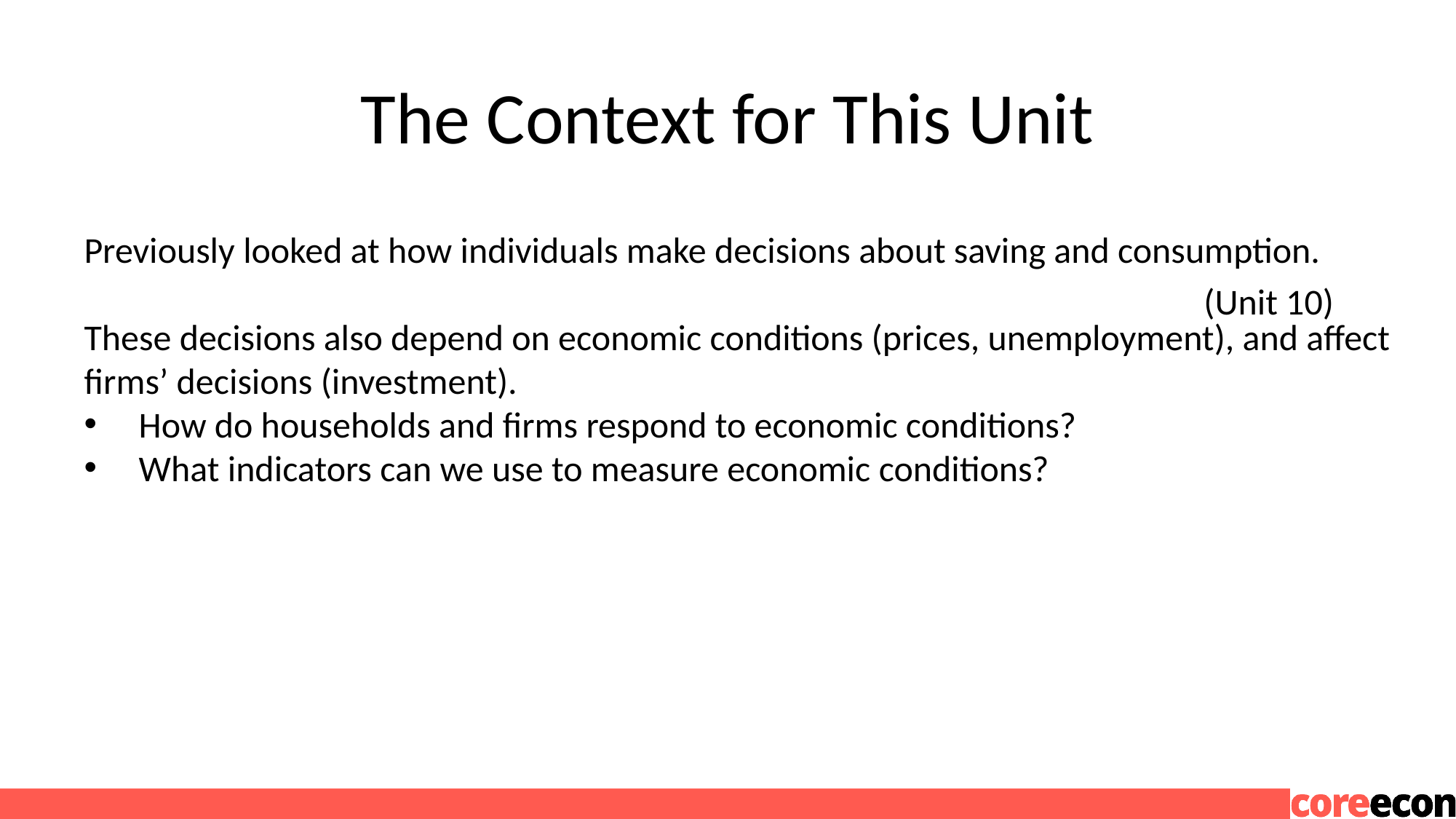

# The Context for This Unit
Previously looked at how individuals make decisions about saving and consumption.

These decisions also depend on economic conditions (prices, unemployment), and affect firms’ decisions (investment).
How do households and firms respond to economic conditions?
What indicators can we use to measure economic conditions?

(Unit 10)